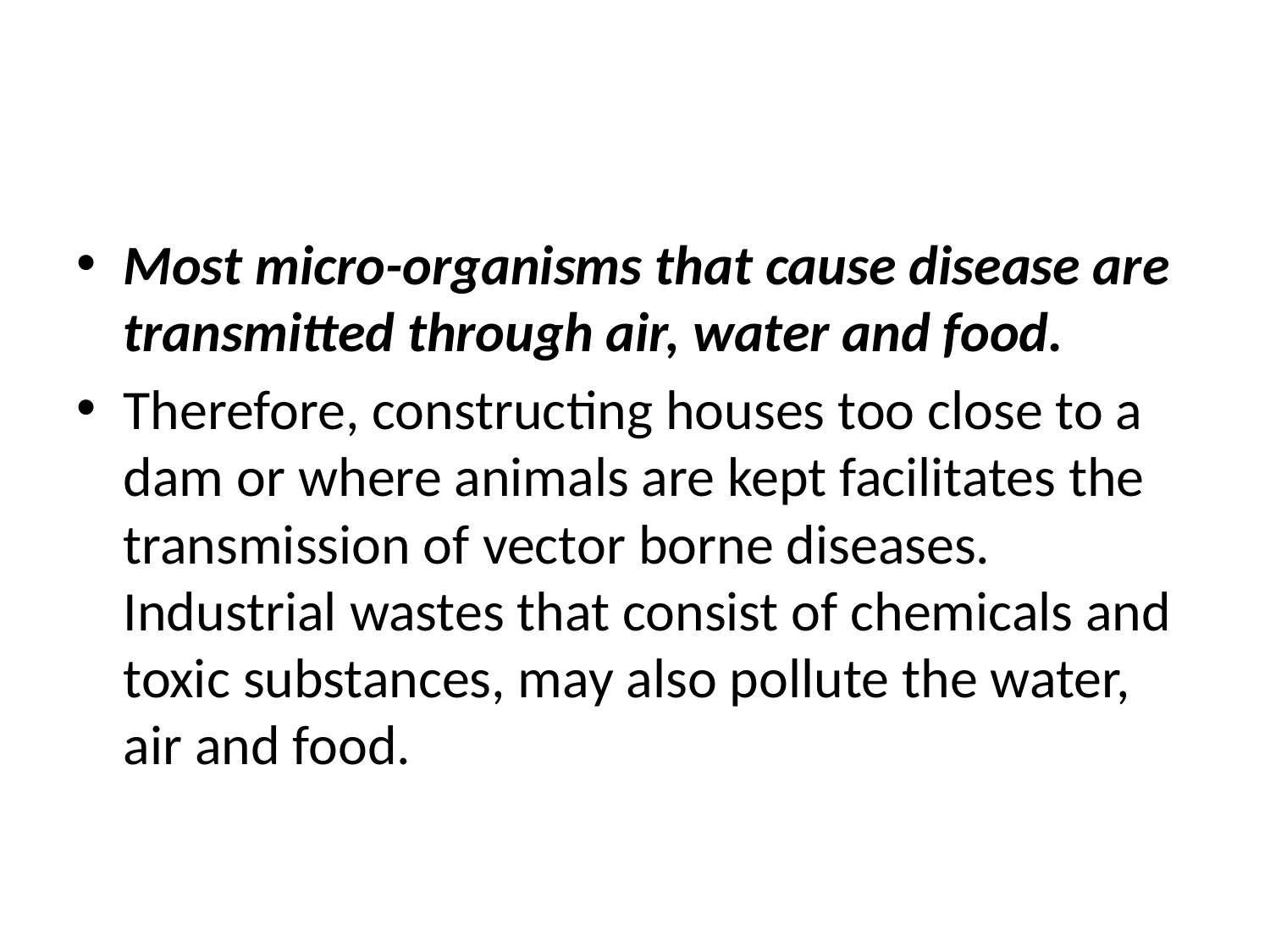

#
Most micro-organisms that cause disease are transmitted through air, water and food.
Therefore, constructing houses too close to a dam or where animals are kept facilitates the transmission of vector borne diseases. Industrial wastes that consist of chemicals and toxic substances, may also pollute the water, air and food.